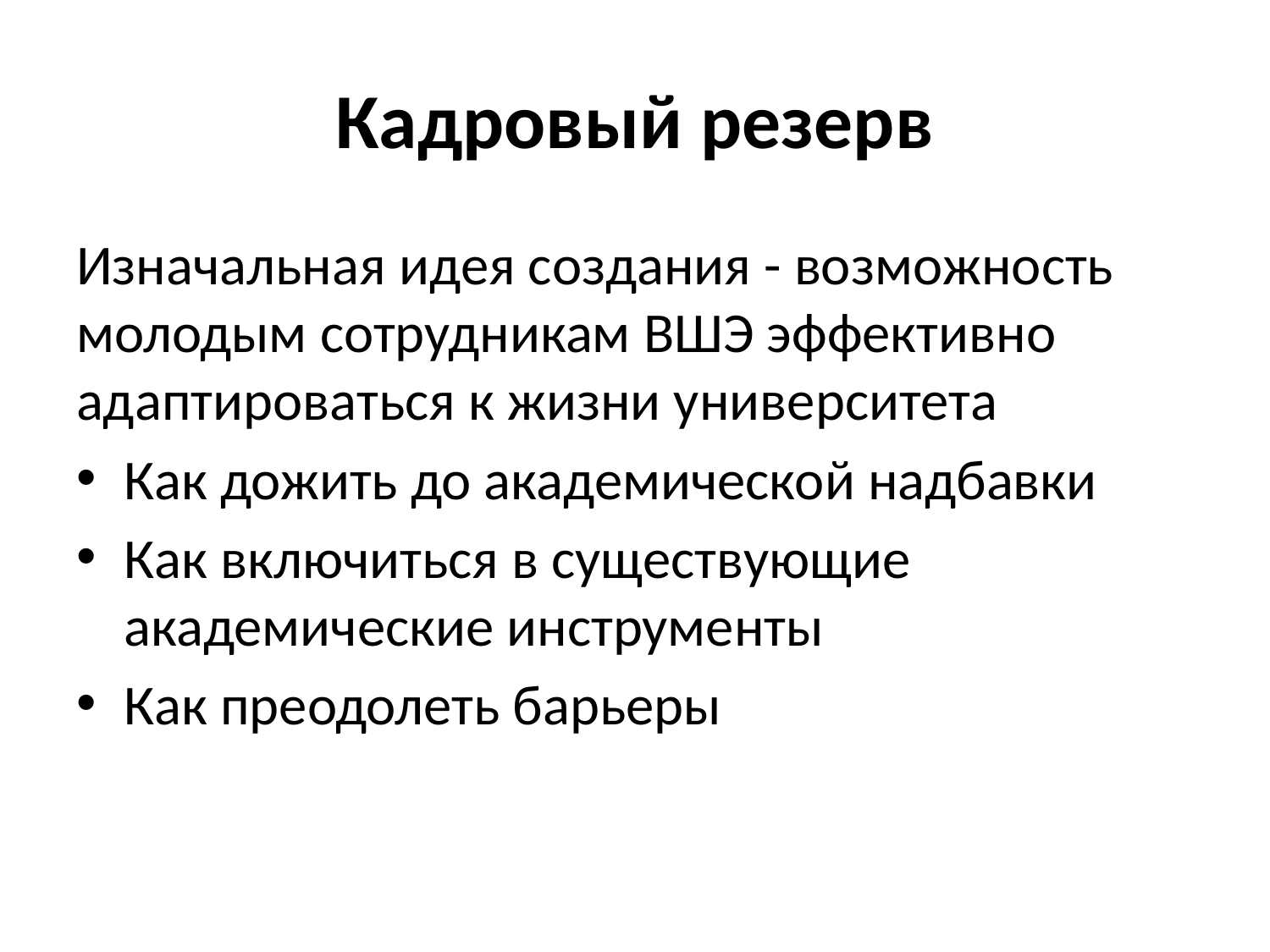

# Кадровый резерв
Изначальная идея создания - возможность молодым сотрудникам ВШЭ эффективно адаптироваться к жизни университета
Как дожить до академической надбавки
Как включиться в существующие академические инструменты
Как преодолеть барьеры